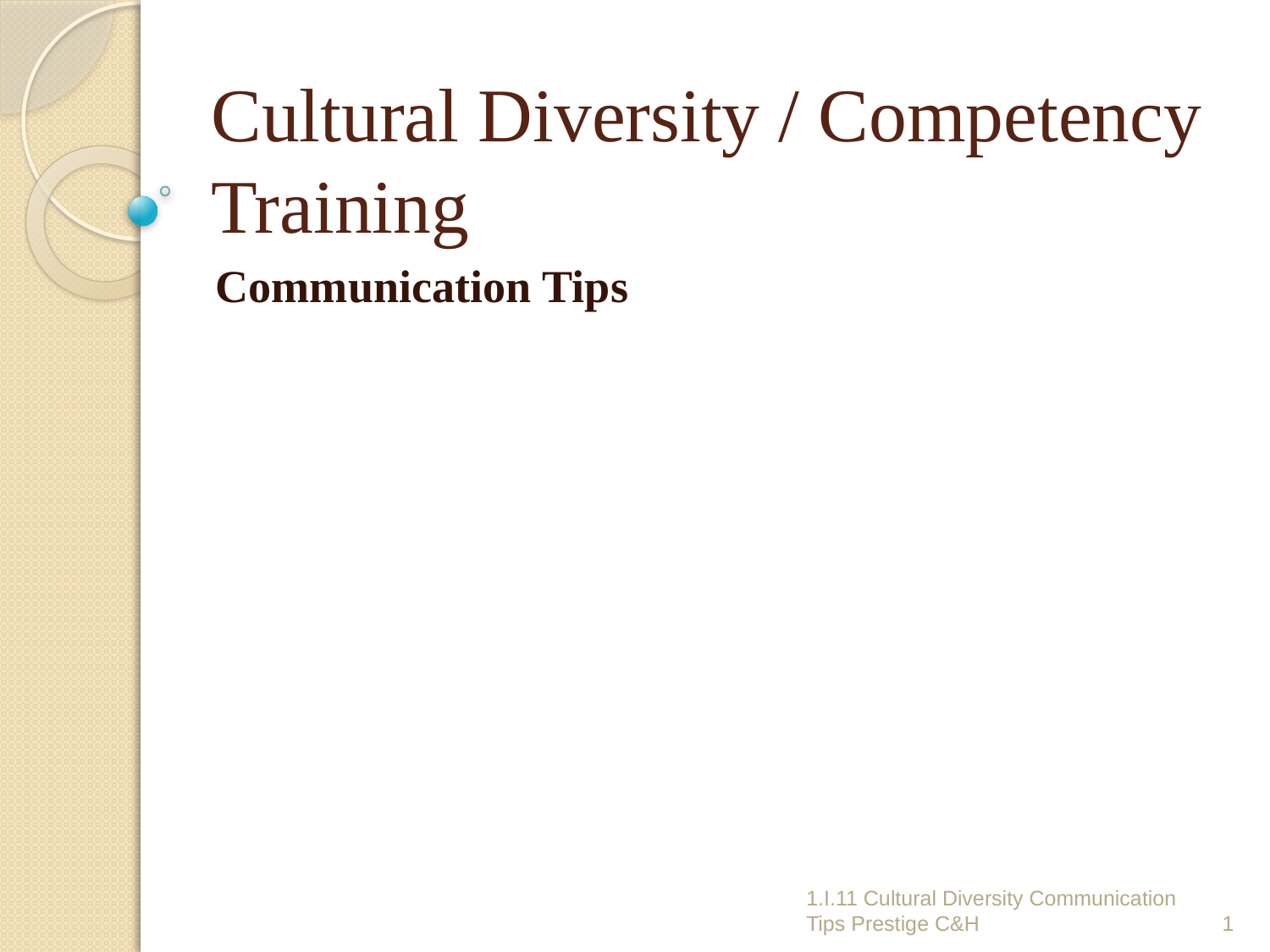

# Cultural Diversity / Competency Training
Communication Tips
1.I.11 Cultural Diversity Communication Tips Prestige C&H
1